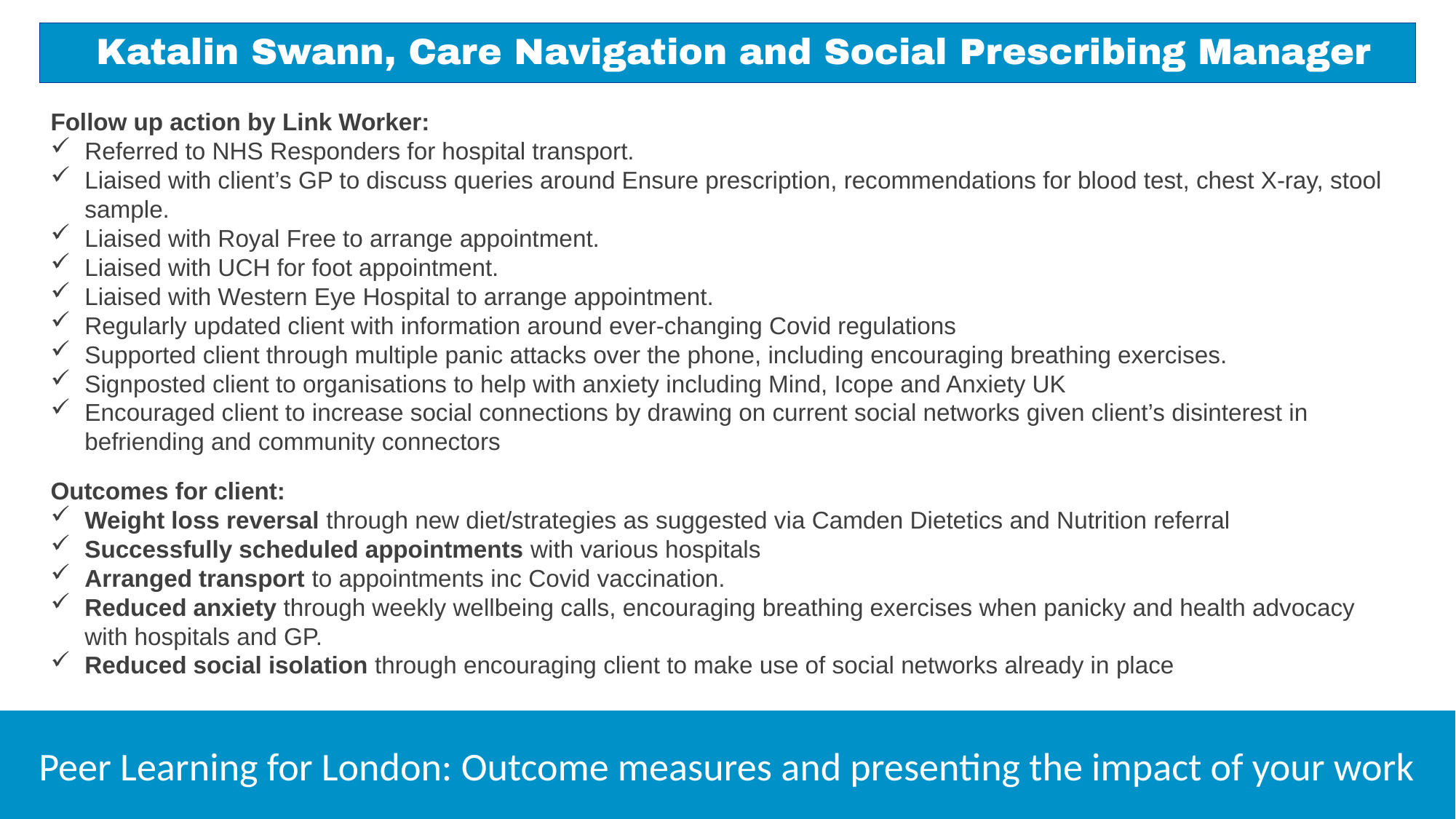

# Katalin Swann, Care Navigation and Social Prescribing Manager S

Follow up action by Link Worker:
Referred to NHS Responders for hospital transport.
Liaised with client’s GP to discuss queries around Ensure prescription, recommendations for blood test, chest X-ray, stool sample.
Liaised with Royal Free to arrange appointment.
Liaised with UCH for foot appointment.
Liaised with Western Eye Hospital to arrange appointment.
Regularly updated client with information around ever-changing Covid regulations
Supported client through multiple panic attacks over the phone, including encouraging breathing exercises.
Signposted client to organisations to help with anxiety including Mind, Icope and Anxiety UK
Encouraged client to increase social connections by drawing on current social networks given client’s disinterest in befriending and community connectors

Outcomes for client:
Weight loss reversal through new diet/strategies as suggested via Camden Dietetics and Nutrition referral
Successfully scheduled appointments with various hospitals
Arranged transport to appointments inc Covid vaccination.
Reduced anxiety through weekly wellbeing calls, encouraging breathing exercises when panicky and health advocacy with hospitals and GP.
Reduced social isolation through encouraging client to make use of social networks already in place
Peer Learning for London: Outcome measures and presenting the impact of your work
24